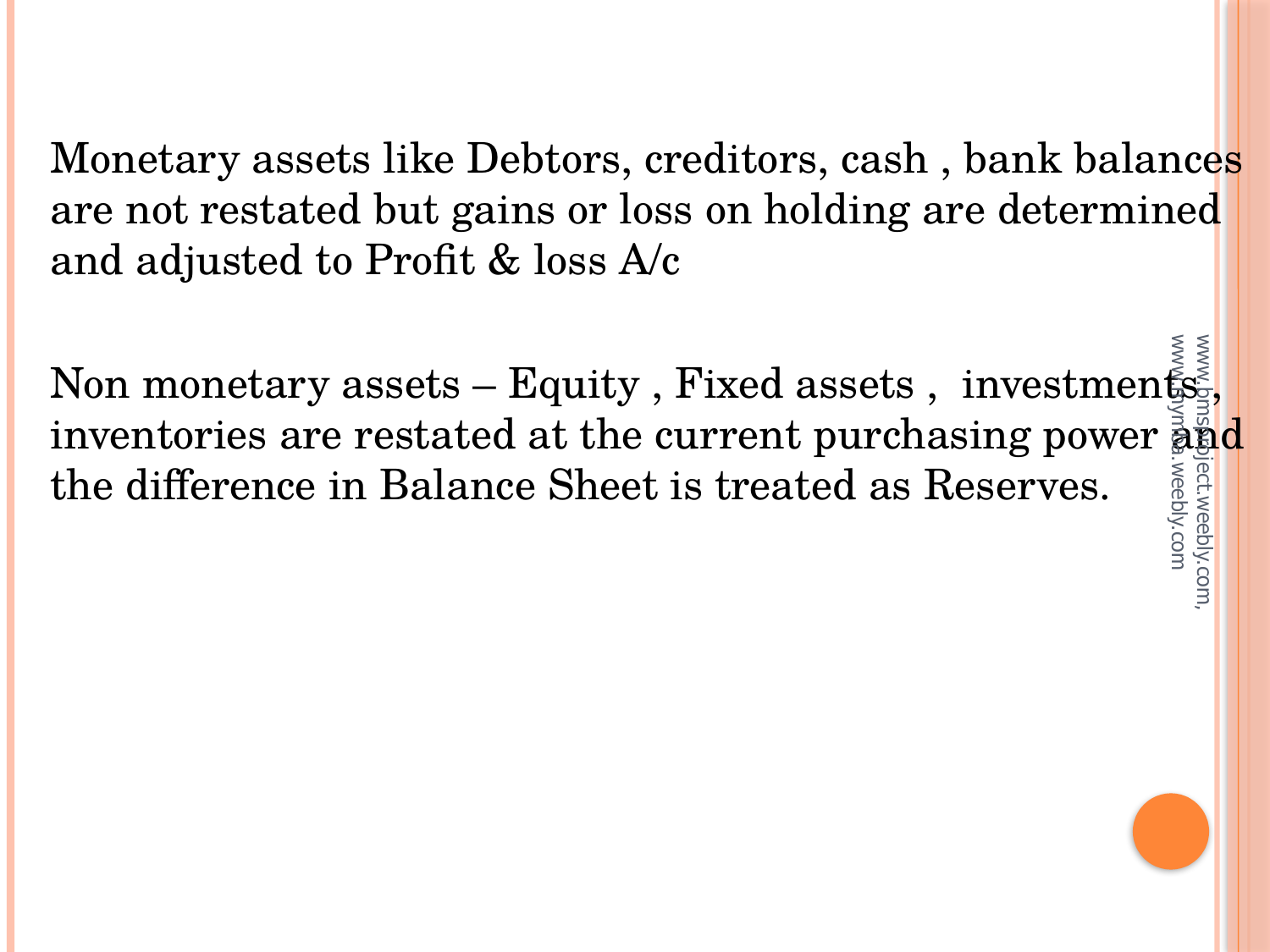

#

	Monetary assets like Debtors, creditors, cash , bank balances are not restated but gains or loss on holding are determined and adjusted to Profit & loss A/c

	Non monetary assets – Equity , Fixed assets ,  investments , inventories are restated at the current purchasing power and the difference in Balance Sheet is treated as Reserves.

www.bmsproject.weebly.com, www.mymba.weebly.com